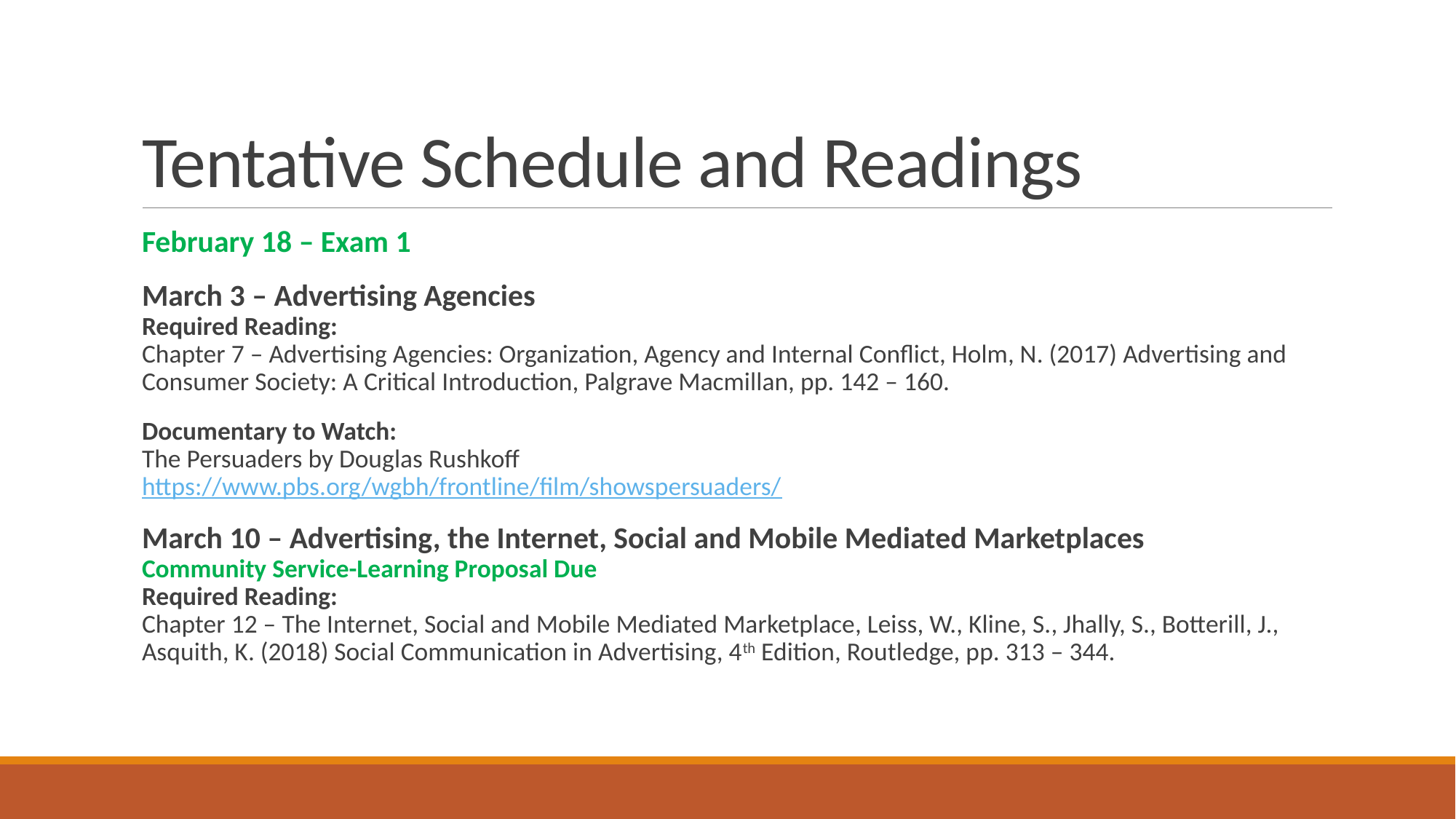

# Tentative Schedule and Readings
February 18 – Exam 1
March 3 – Advertising Agencies
Required Reading:
Chapter 7 – Advertising Agencies: Organization, Agency and Internal Conflict, Holm, N. (2017) Advertising and Consumer Society: A Critical Introduction, Palgrave Macmillan, pp. 142 – 160.
Documentary to Watch:
The Persuaders by Douglas Rushkoff
https://www.pbs.org/wgbh/frontline/film/showspersuaders/
March 10 – Advertising, the Internet, Social and Mobile Mediated Marketplaces
Community Service-Learning Proposal Due
Required Reading:
Chapter 12 – The Internet, Social and Mobile Mediated Marketplace, Leiss, W., Kline, S., Jhally, S., Botterill, J., Asquith, K. (2018) Social Communication in Advertising, 4th Edition, Routledge, pp. 313 – 344.